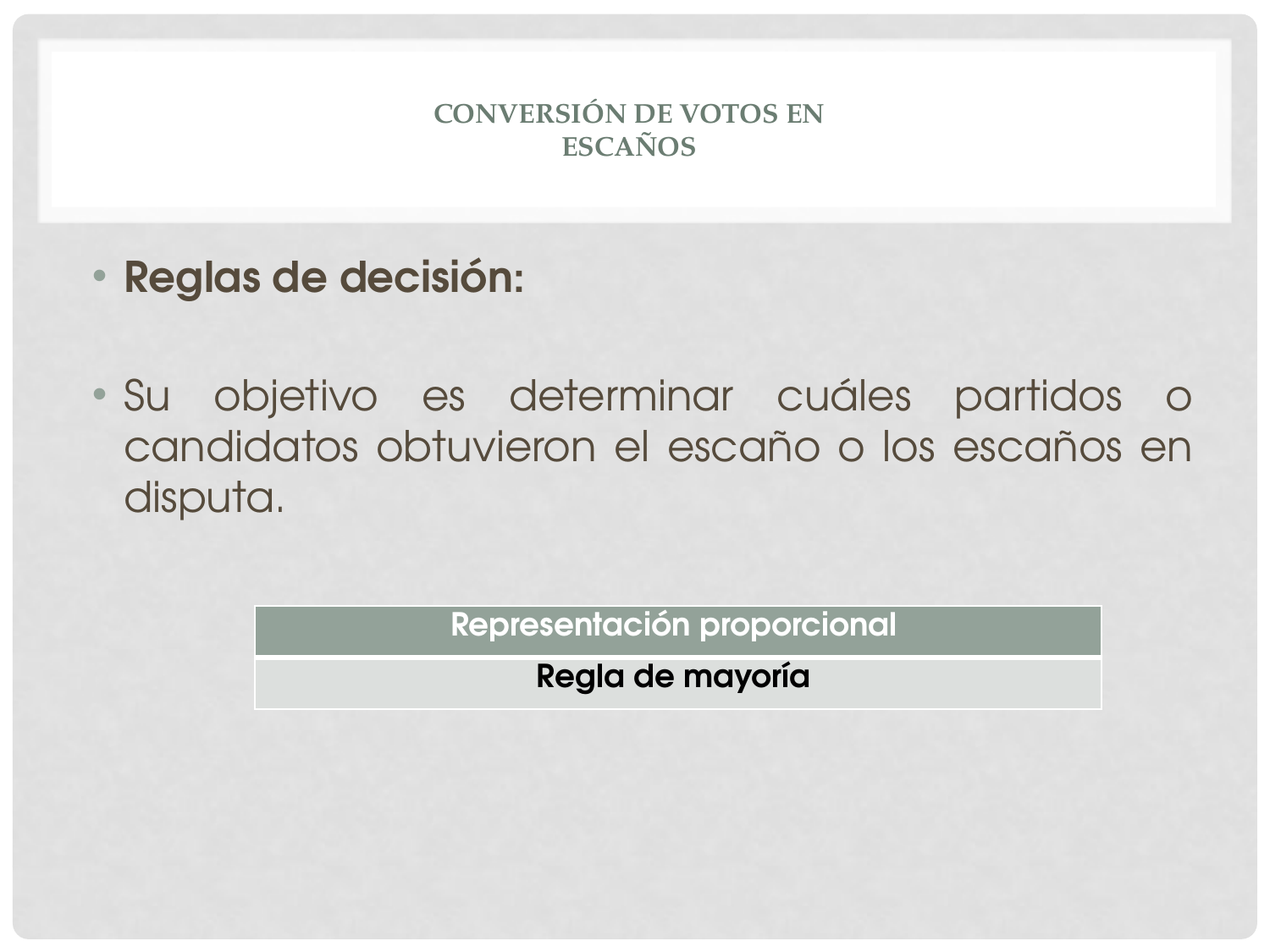

# ConversiÓn de votos en escaÑos
Reglas de decisión:

Su objetivo es determinar cuáles partidos o candidatos obtuvieron el escaño o los escaños en disputa.

| Representación proporcional |
| --- |
| Regla de mayoría |